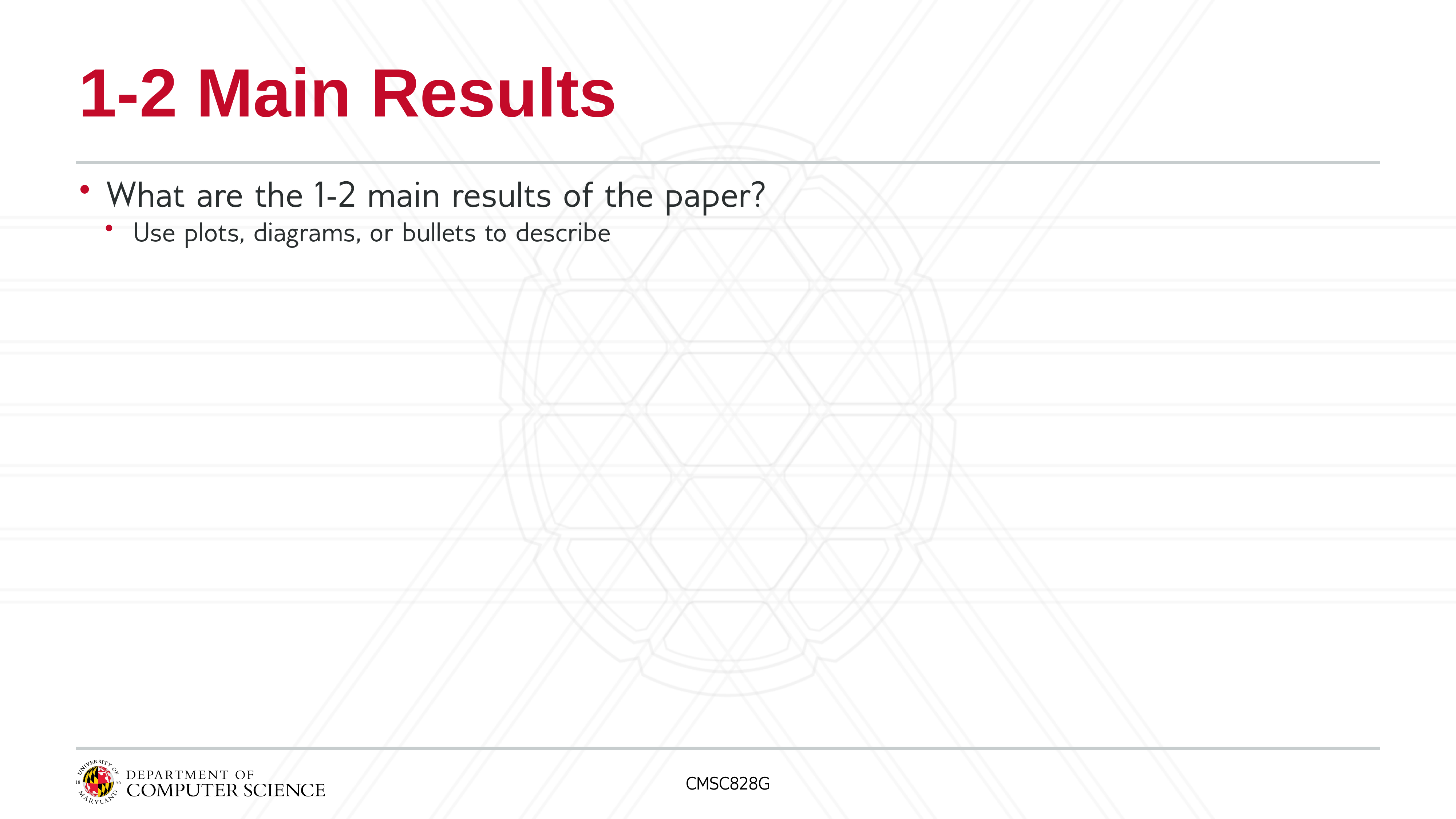

# 1-2 Main Results
What are the 1-2 main results of the paper?
Use plots, diagrams, or bullets to describe